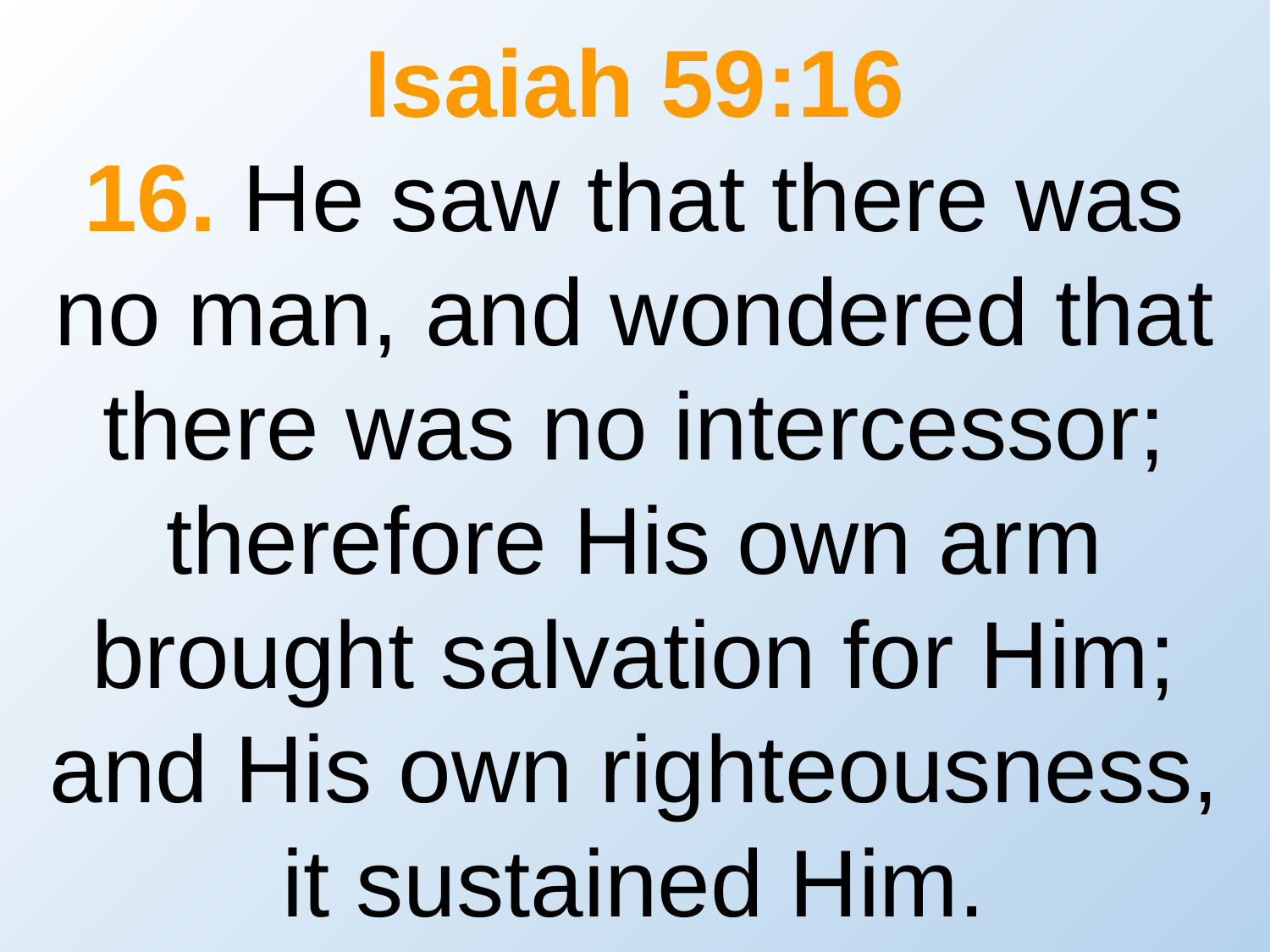

Isaiah 59:16
16. He saw that there was no man, and wondered that there was no intercessor; therefore His own arm brought salvation for Him; and His own righteousness, it sustained Him.